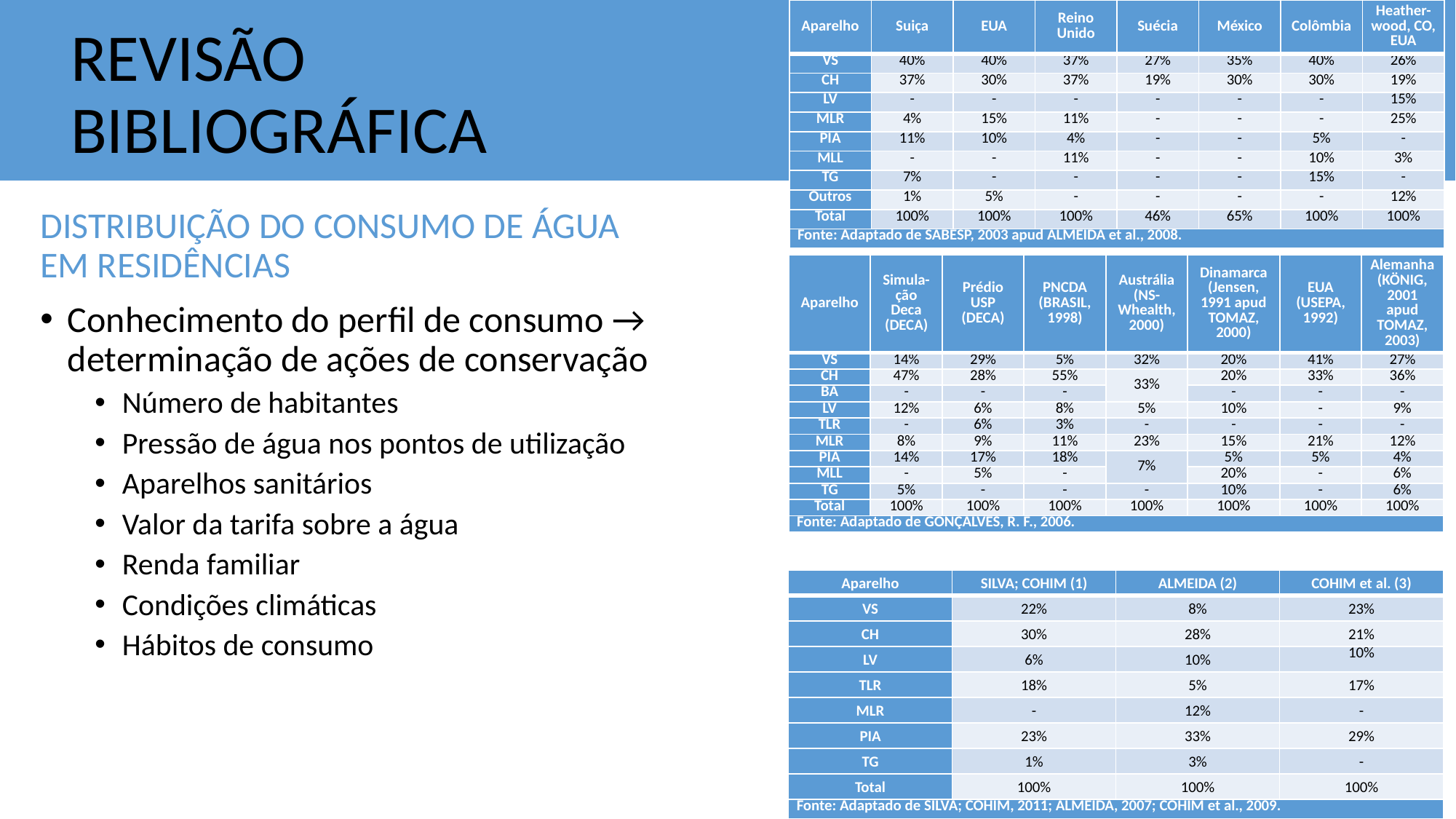

| Aparelho | Suiça | EUA | Reino Unido | Suécia | México | Colômbia | Heather-wood, CO, EUA |
| --- | --- | --- | --- | --- | --- | --- | --- |
| VS | 40% | 40% | 37% | 27% | 35% | 40% | 26% |
| CH | 37% | 30% | 37% | 19% | 30% | 30% | 19% |
| LV | - | - | - | - | - | - | 15% |
| MLR | 4% | 15% | 11% | - | - | - | 25% |
| PIA | 11% | 10% | 4% | - | - | 5% | - |
| MLL | - | - | 11% | - | - | 10% | 3% |
| TG | 7% | - | - | - | - | 15% | - |
| Outros | 1% | 5% | - | - | - | - | 12% |
| Total | 100% | 100% | 100% | 46% | 65% | 100% | 100% |
| Fonte: Adaptado de SABESP, 2003 apud ALMEIDA et al., 2008. |  |  |  |  |  |  |  |
# REVISÃO BIBLIOGRÁFICA
DISTRIBUIÇÃO DO CONSUMO DE ÁGUA EM RESIDÊNCIAS
Conhecimento do perfil de consumo → determinação de ações de conservação
Número de habitantes
Pressão de água nos pontos de utilização
Aparelhos sanitários
Valor da tarifa sobre a água
Renda familiar
Condições climáticas
Hábitos de consumo
| Aparelho | Simula-ção Deca (DECA) | Prédio USP (DECA) | PNCDA (BRASIL, 1998) | Austrália (NS-Whealth, 2000) | Dinamarca (Jensen, 1991 apud TOMAZ, 2000) | EUA (USEPA, 1992) | Alemanha (KÖNIG, 2001 apud TOMAZ, 2003) |
| --- | --- | --- | --- | --- | --- | --- | --- |
| VS | 14% | 29% | 5% | 32% | 20% | 41% | 27% |
| CH | 47% | 28% | 55% | 33% | 20% | 33% | 36% |
| BA | - | - | - |  | - | - | - |
| LV | 12% | 6% | 8% | 5% | 10% | - | 9% |
| TLR | - | 6% | 3% | - | - | - | - |
| MLR | 8% | 9% | 11% | 23% | 15% | 21% | 12% |
| PIA | 14% | 17% | 18% | 7% | 5% | 5% | 4% |
| MLL | - | 5% | - |  | 20% | - | 6% |
| TG | 5% | - | - | - | 10% | - | 6% |
| Total | 100% | 100% | 100% | 100% | 100% | 100% | 100% |
| Fonte: Adaptado de GONÇALVES, R. F., 2006. |  |  |  |  |  |  |  |
| Aparelho | SILVA; COHIM (1) | ALMEIDA (2) | COHIM et al. (3) |
| --- | --- | --- | --- |
| VS | 22% | 8% | 23% |
| CH | 30% | 28% | 21% |
| LV | 6% | 10% | 10% |
| TLR | 18% | 5% | 17% |
| MLR | - | 12% | - |
| PIA | 23% | 33% | 29% |
| TG | 1% | 3% | - |
| Total | 100% | 100% | 100% |
| Fonte: Adaptado de SILVA; COHIM, 2011; ALMEIDA, 2007; COHIM et al., 2009. |  |  |  |